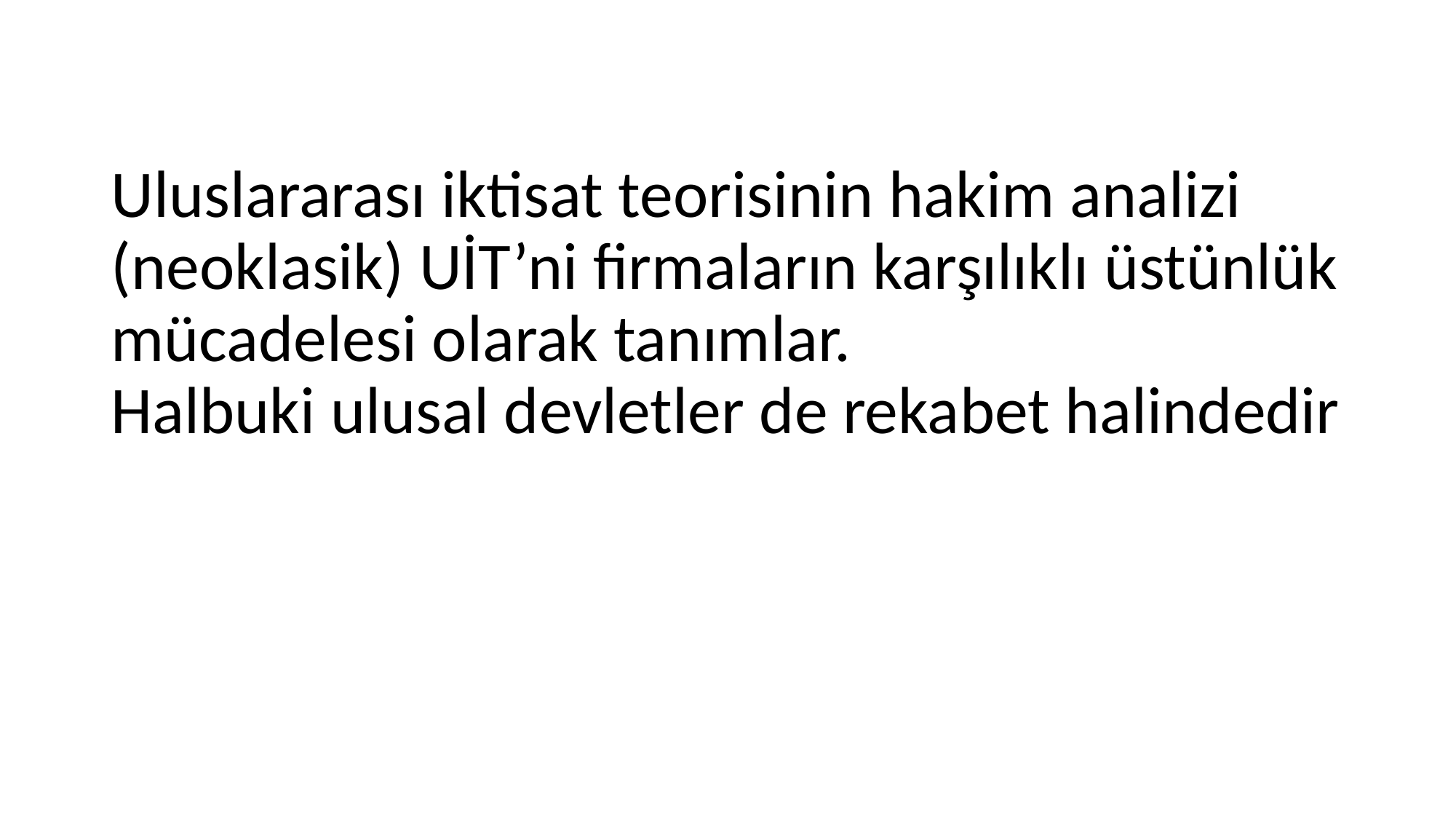

# Uluslararası iktisat teorisinin hakim analizi (neoklasik) UİT’ni firmaların karşılıklı üstünlük mücadelesi olarak tanımlar. Halbuki ulusal devletler de rekabet halindedir